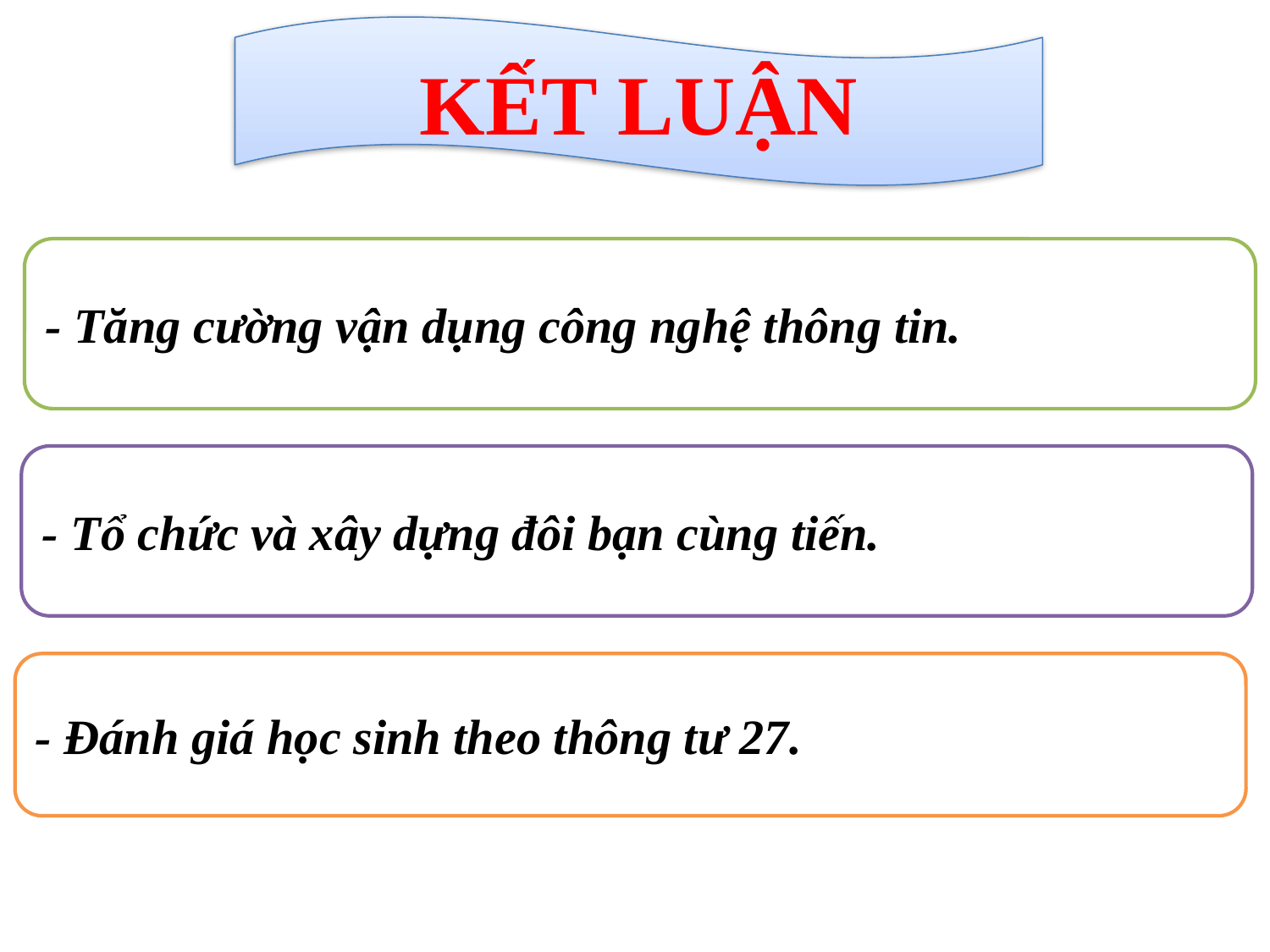

KẾT LUẬN
- Tăng cường vận dụng công nghệ thông tin.
- Tổ chức và xây dựng đôi bạn cùng tiến.
- Đánh giá học sinh theo thông tư 27.